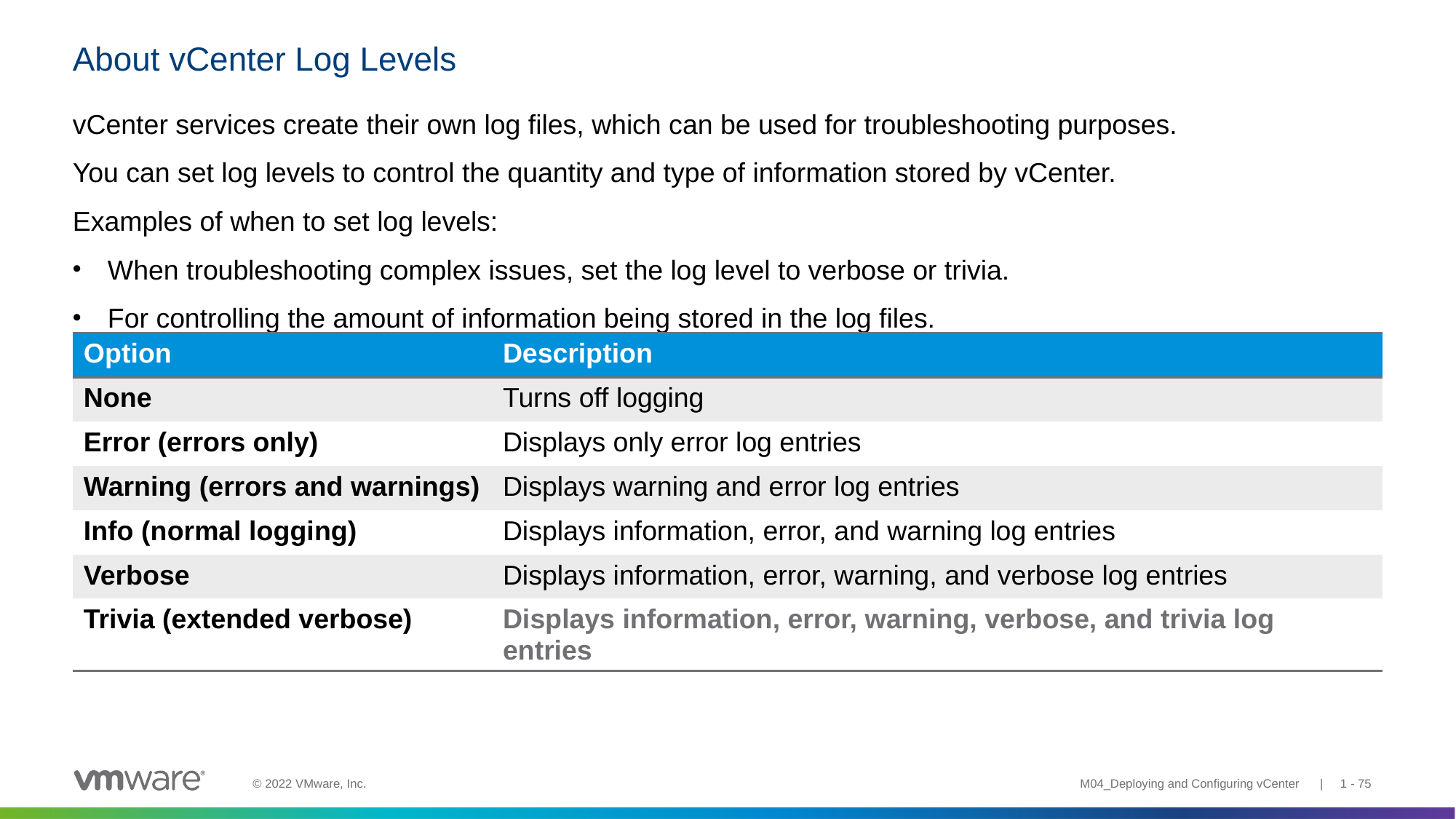

# About vCenter Log Levels
vCenter services create their own log files, which can be used for troubleshooting purposes.
You can set log levels to control the quantity and type of information stored by vCenter.
Examples of when to set log levels:
When troubleshooting complex issues, set the log level to verbose or trivia.
For controlling the amount of information being stored in the log files.
| Option | Description |
| --- | --- |
| None | Turns off logging |
| Error (errors only) | Displays only error log entries |
| Warning (errors and warnings) | Displays warning and error log entries |
| Info (normal logging) | Displays information, error, and warning log entries |
| Verbose | Displays information, error, warning, and verbose log entries |
| Trivia (extended verbose) | Displays information, error, warning, verbose, and trivia log entries |
M04_Deploying and Configuring vCenter      |     1 - 75